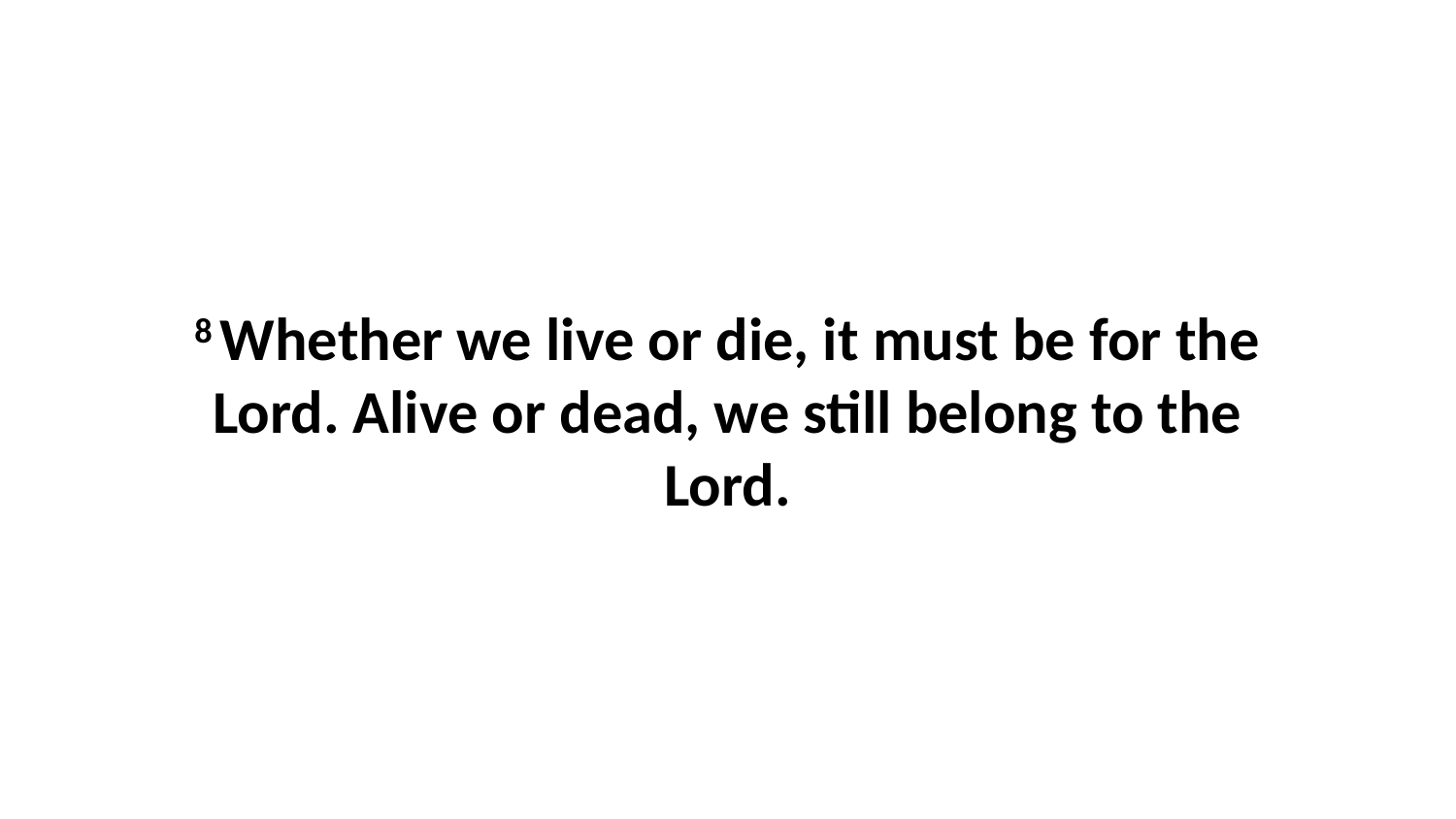

8 Whether we live or die, it must be for the Lord. Alive or dead, we still belong to the Lord.